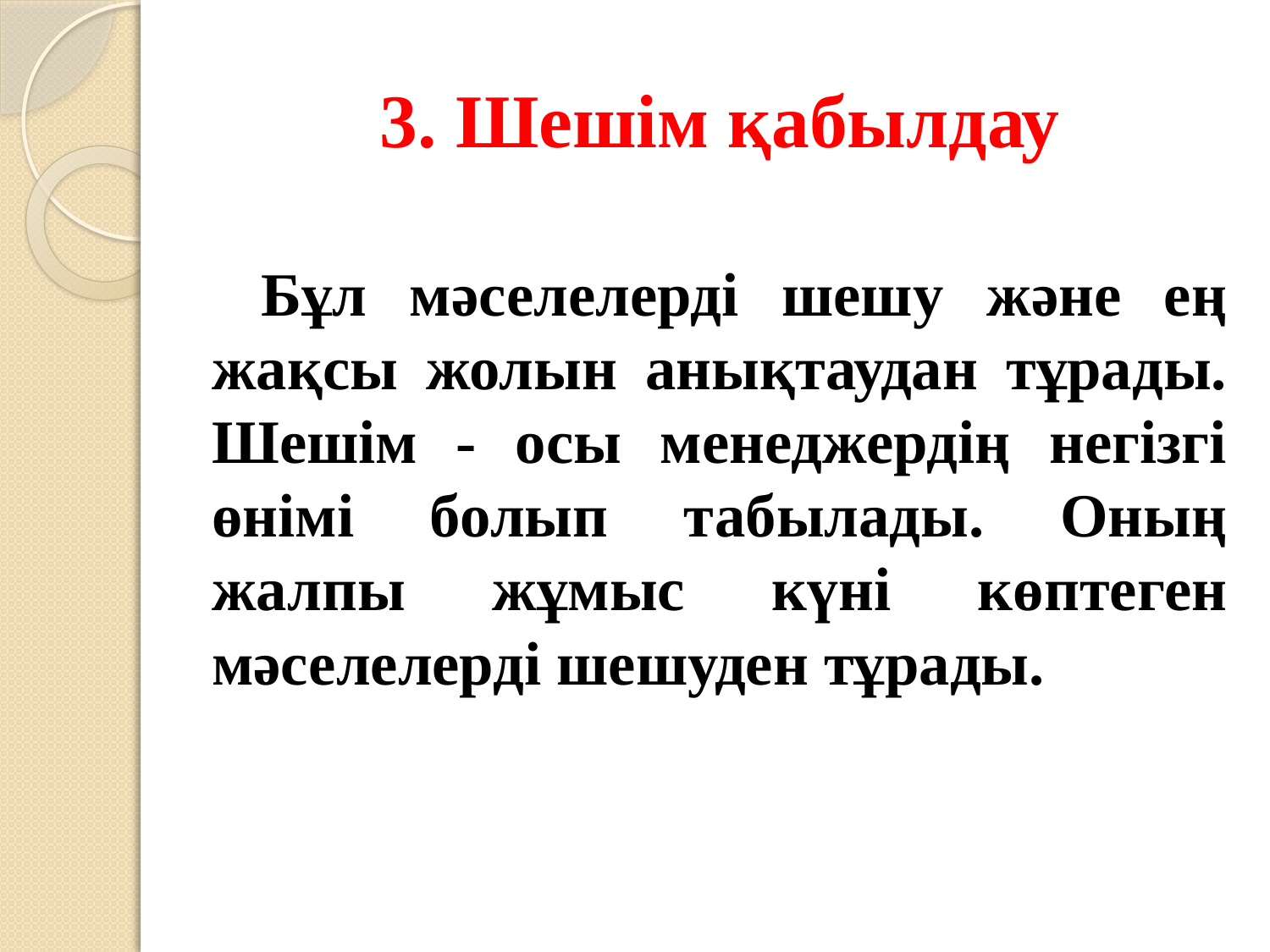

# 3. Шешім қабылдау
Бұл мәселелерді шешу және ең жақсы жолын анықтаудан тұрады. Шешім - осы менеджердің негізгі өнімі болып табылады. Оның жалпы жұмыс күні көптеген мәселелерді шешуден тұрады.